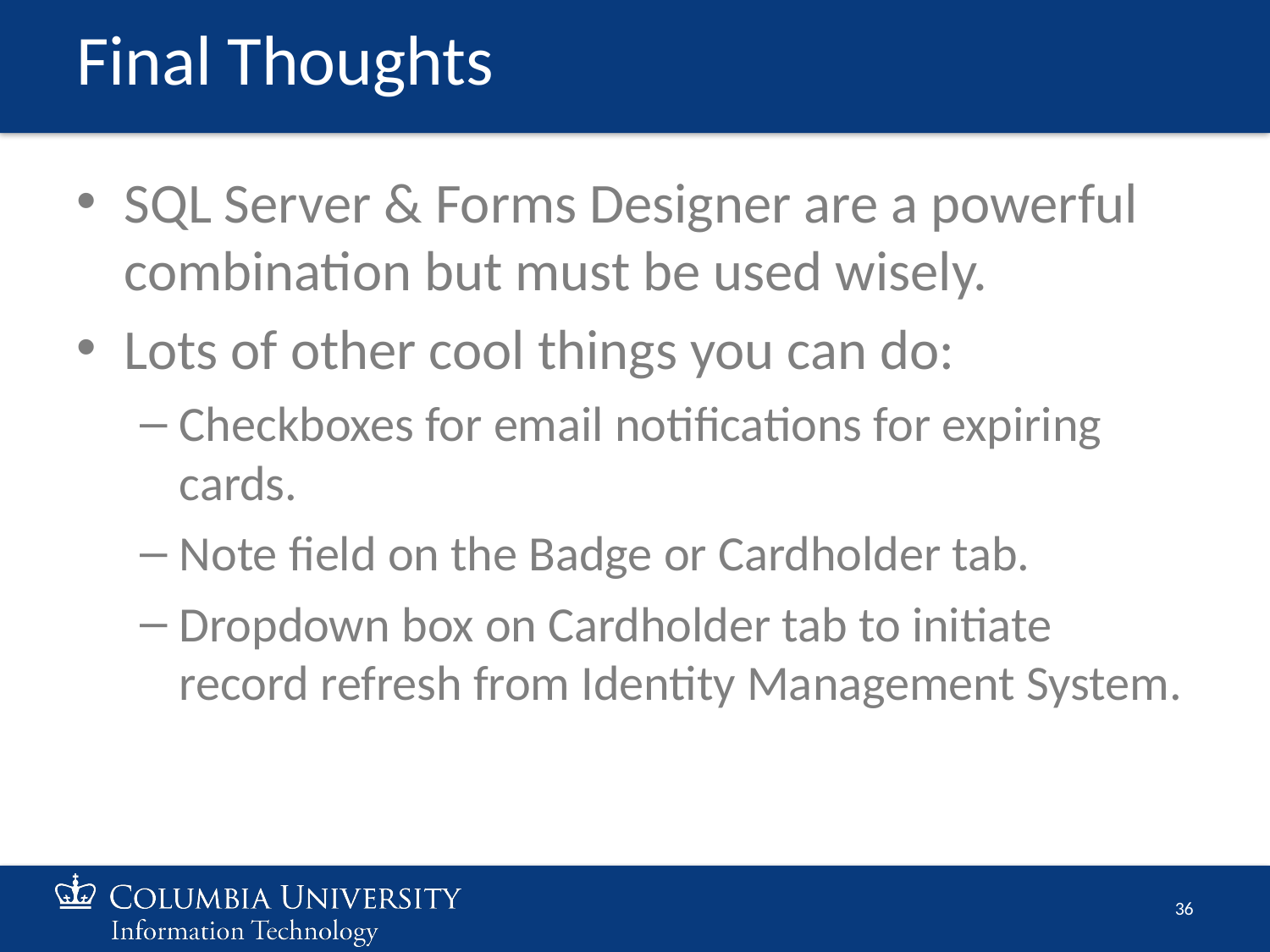

# Final Thoughts
SQL Server & Forms Designer are a powerful combination but must be used wisely.
Lots of other cool things you can do:
Checkboxes for email notifications for expiring cards.
Note field on the Badge or Cardholder tab.
Dropdown box on Cardholder tab to initiate  record refresh from Identity Management System.
36